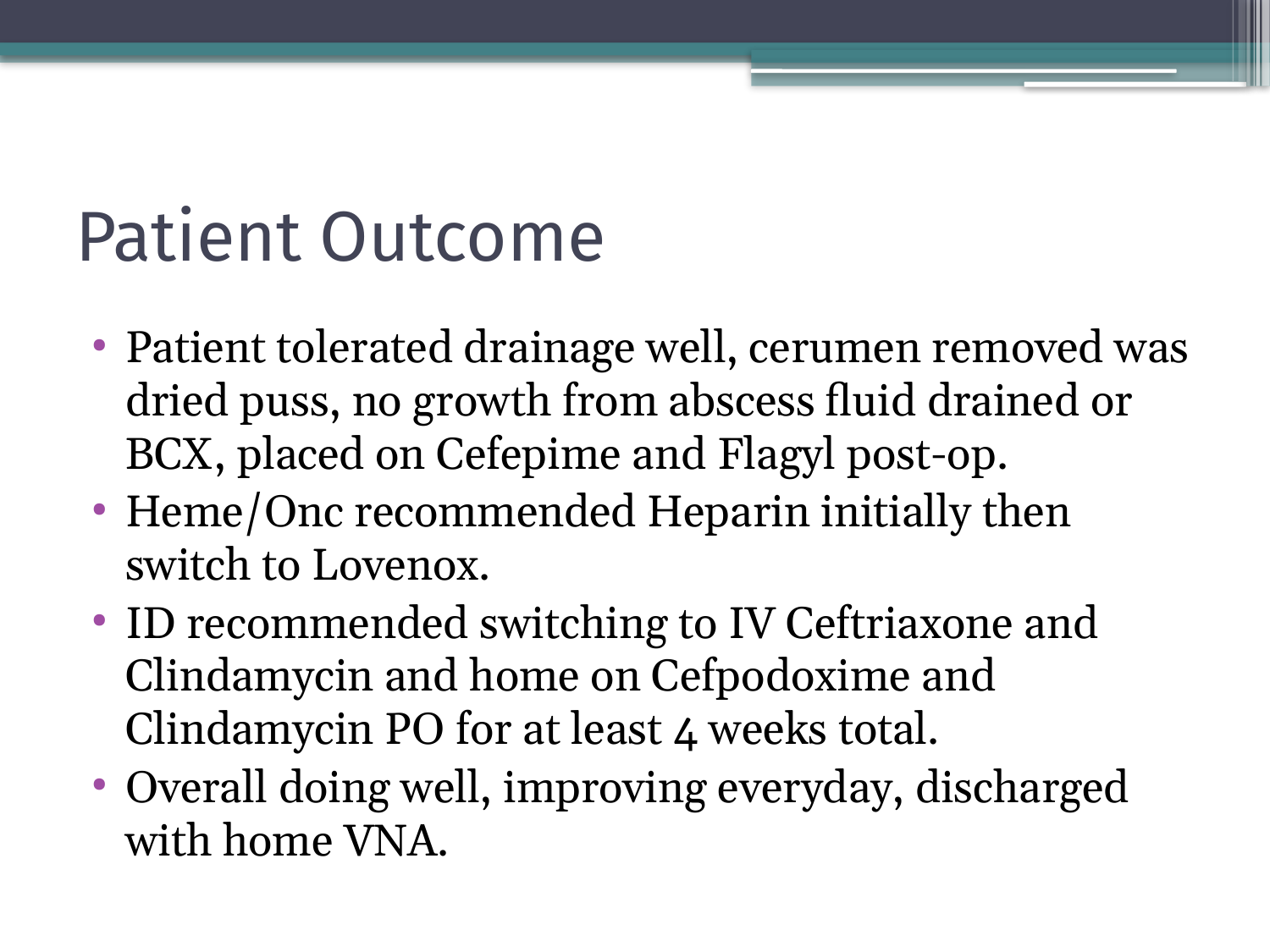

# Patient Outcome
Patient tolerated drainage well, cerumen removed was dried puss, no growth from abscess fluid drained or BCX, placed on Cefepime and Flagyl post-op.
Heme/Onc recommended Heparin initially then switch to Lovenox.
ID recommended switching to IV Ceftriaxone and Clindamycin and home on Cefpodoxime and Clindamycin PO for at least 4 weeks total.
Overall doing well, improving everyday, discharged with home VNA.